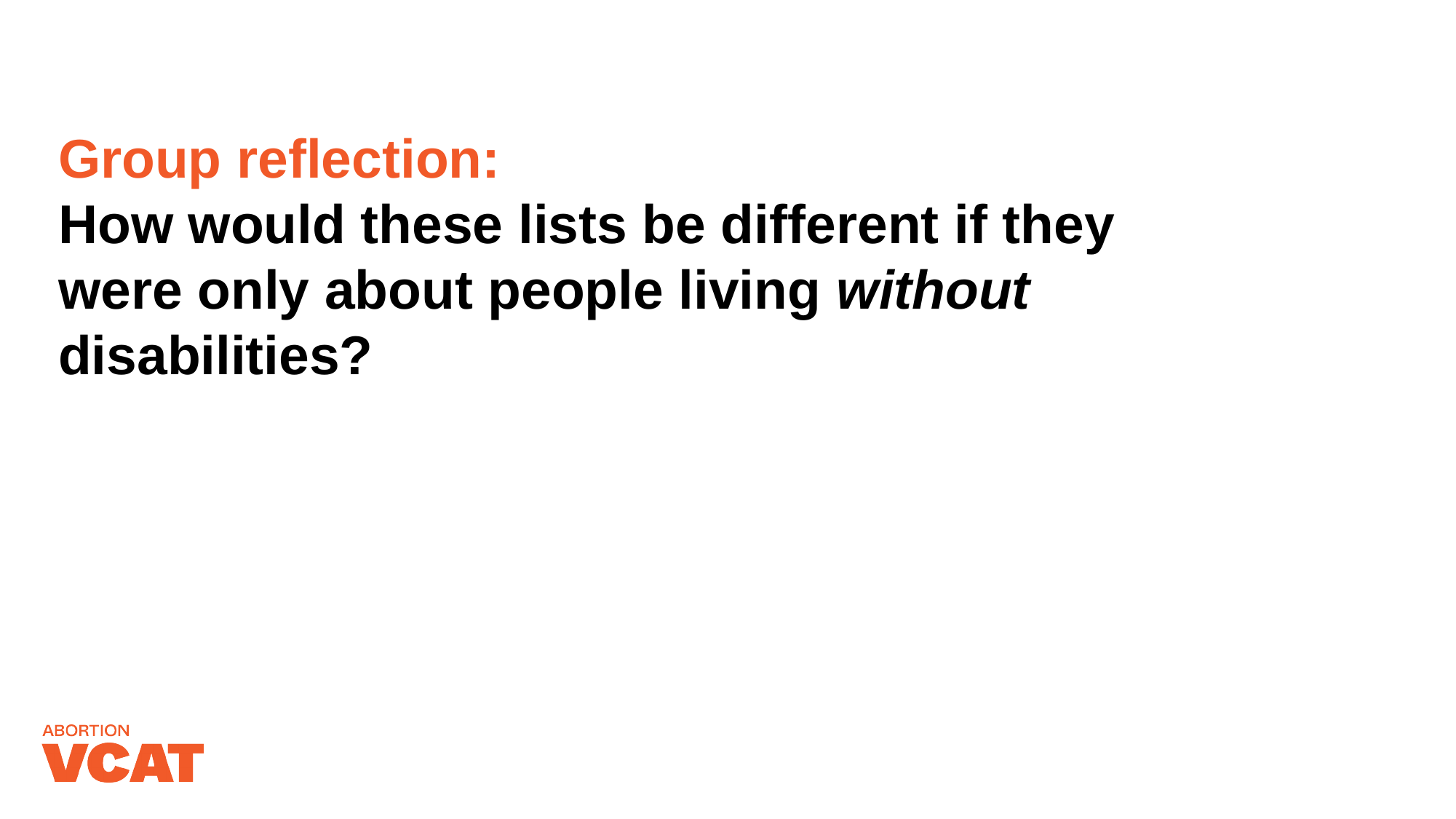

Group reflection:
How would these lists be different if they were only about people living without disabilities?